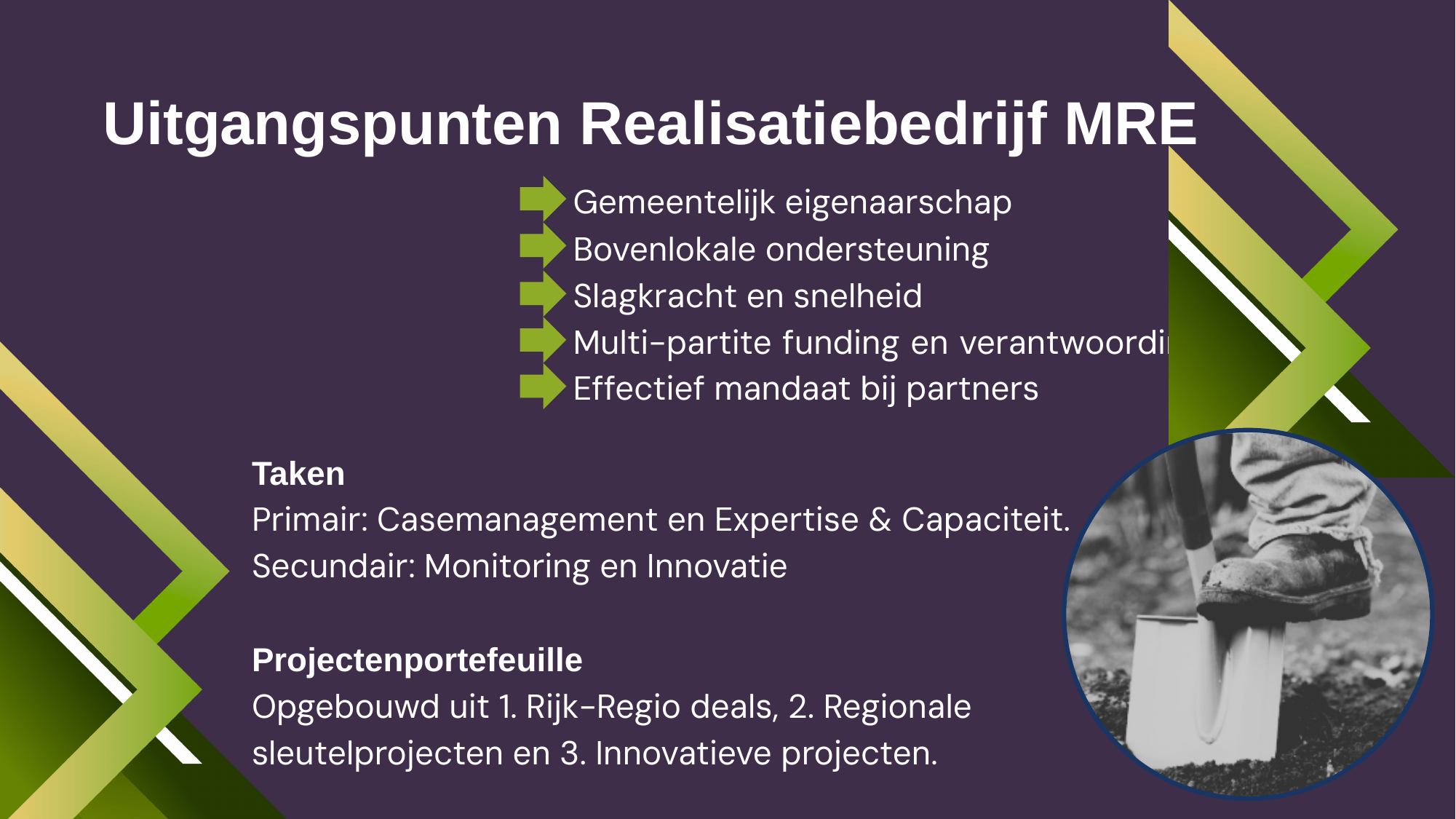

Uitgangspunten Realisatiebedrijf MRE
Gemeentelijk eigenaarschap
Bovenlokale ondersteuning
Slagkracht en snelheid
Multi-partite funding en verantwoording
Effectief mandaat bij partners

Taken
Primair: Casemanagement en Expertise & Capaciteit.
Secundair: Monitoring en Innovatie

Projectenportefeuille
Opgebouwd uit 1. Rijk-Regio deals, 2. Regionale sleutelprojecten en 3. Innovatieve projecten.